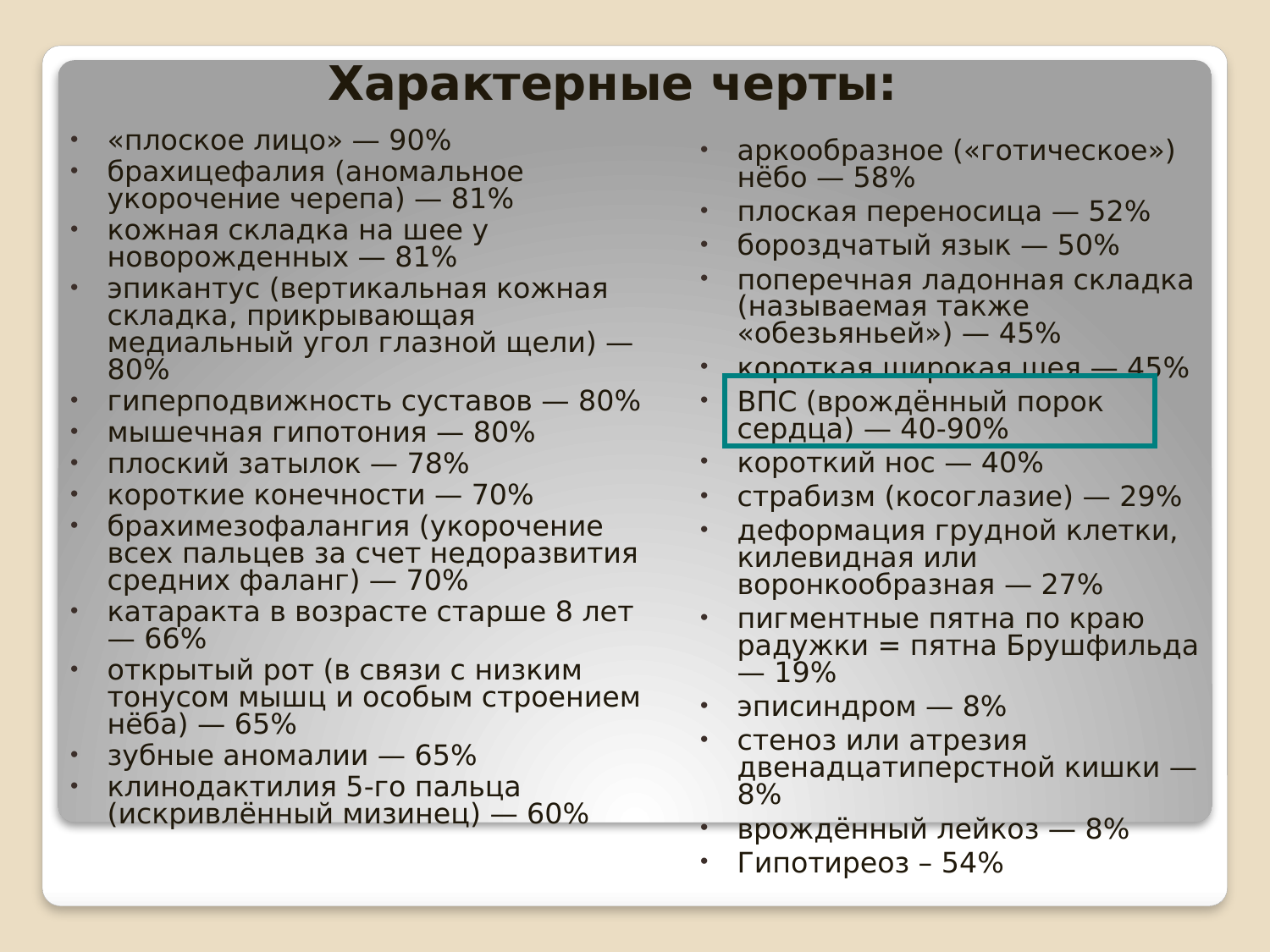

# Характерные черты:
«плоское лицо» — 90%
брахицефалия (аномальное укорочение черепа) — 81%
кожная складка на шее у новорожденных — 81%
эпикантус (вертикальная кожная складка, прикрывающая медиальный угол глазной щели) — 80%
гиперподвижность суставов — 80%
мышечная гипотония — 80%
плоский затылок — 78%
короткие конечности — 70%
брахимезофалангия (укорочение всех пальцев за счет недоразвития средних фаланг) — 70%
катаракта в возрасте старше 8 лет — 66%
открытый рот (в связи с низким тонусом мышц и особым строением нёба) — 65%
зубные аномалии — 65%
клинодактилия 5-го пальца (искривлённый мизинец) — 60%
аркообразное («готическое») нёбо — 58%
плоская переносица — 52%
бороздчатый язык — 50%
поперечная ладонная складка (называемая также «обезьяньей») — 45%
короткая широкая шея — 45%
ВПС (врождённый порок сердца) — 40-90%
короткий нос — 40%
страбизм (косоглазие) — 29%
деформация грудной клетки, килевидная или воронкообразная — 27%
пигментные пятна по краю радужки = пятна Брушфильда — 19%
эписиндром — 8%
стеноз или атрезия двенадцатиперстной кишки — 8%
врождённый лейкоз — 8%
Гипотиреоз – 54%